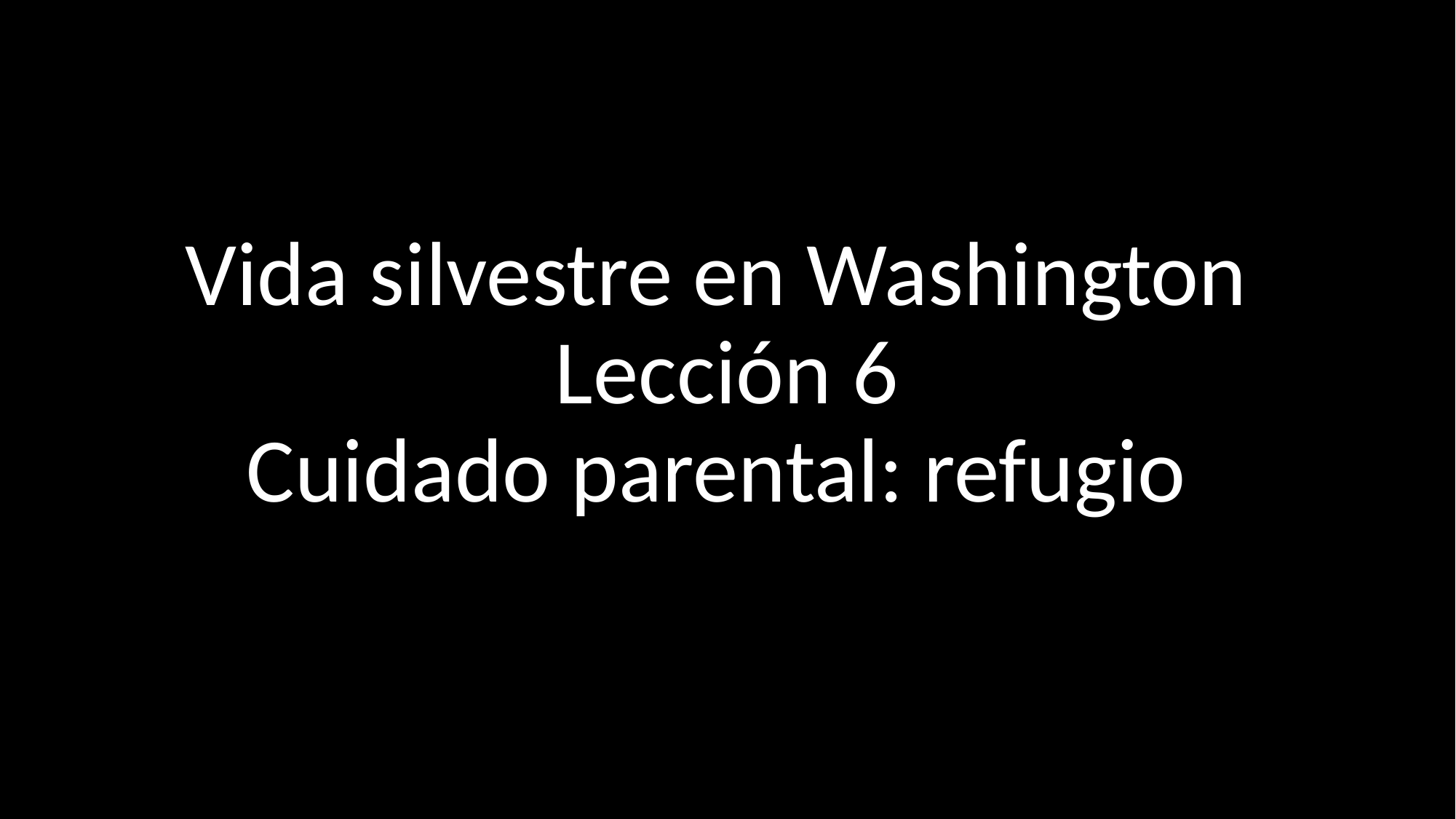

# Vida silvestre en Washington Lección 6 Cuidado parental: refugio